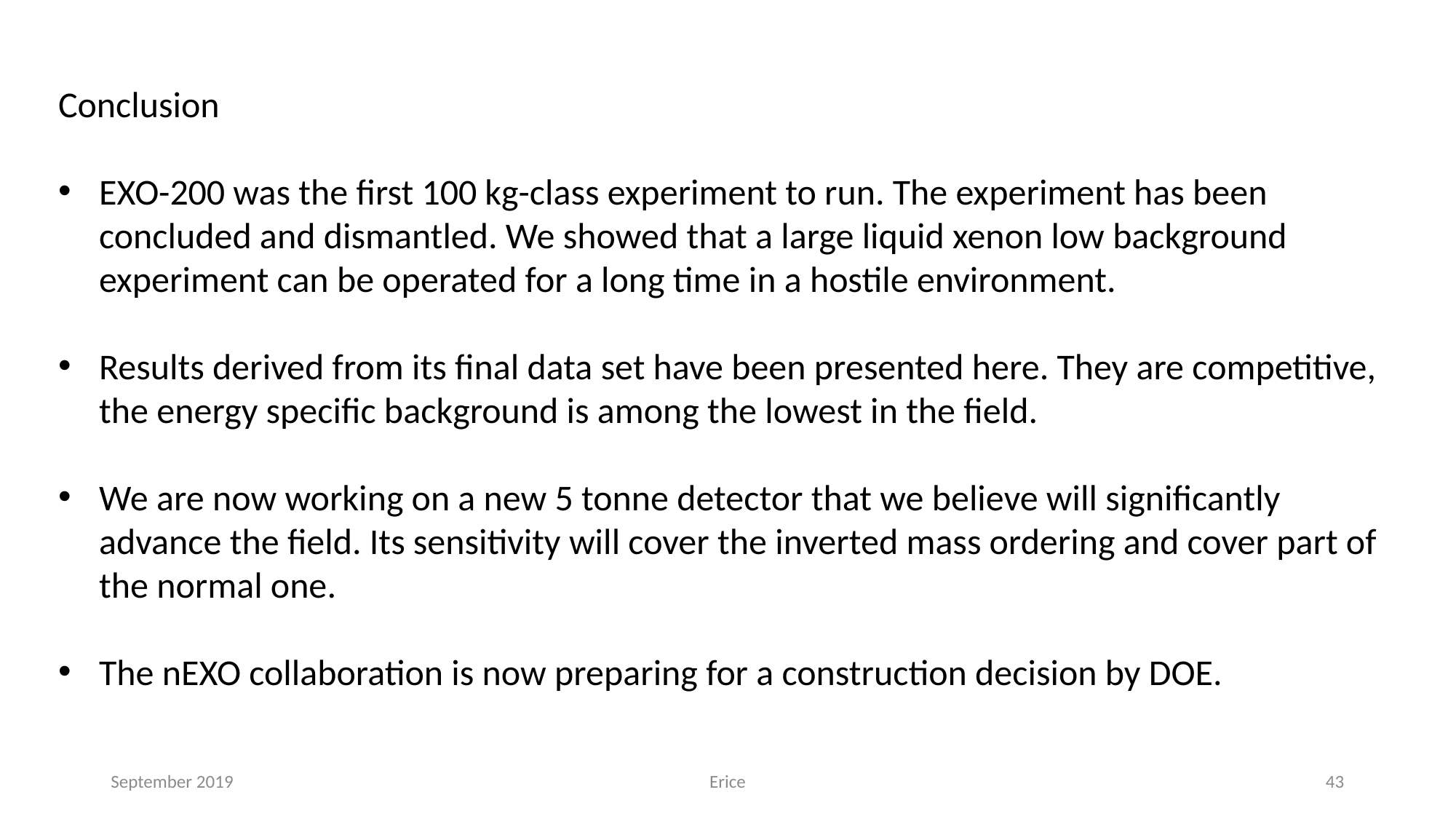

Conclusion

EXO-200 was the first 100 kg-class experiment to run. The experiment has been concluded and dismantled. We showed that a large liquid xenon low background experiment can be operated for a long time in a hostile environment.
Results derived from its final data set have been presented here. They are competitive, the energy specific background is among the lowest in the field.
We are now working on a new 5 tonne detector that we believe will significantly advance the field. Its sensitivity will cover the inverted mass ordering and cover part of the normal one.
The nEXO collaboration is now preparing for a construction decision by DOE.
September 2019
Erice
43